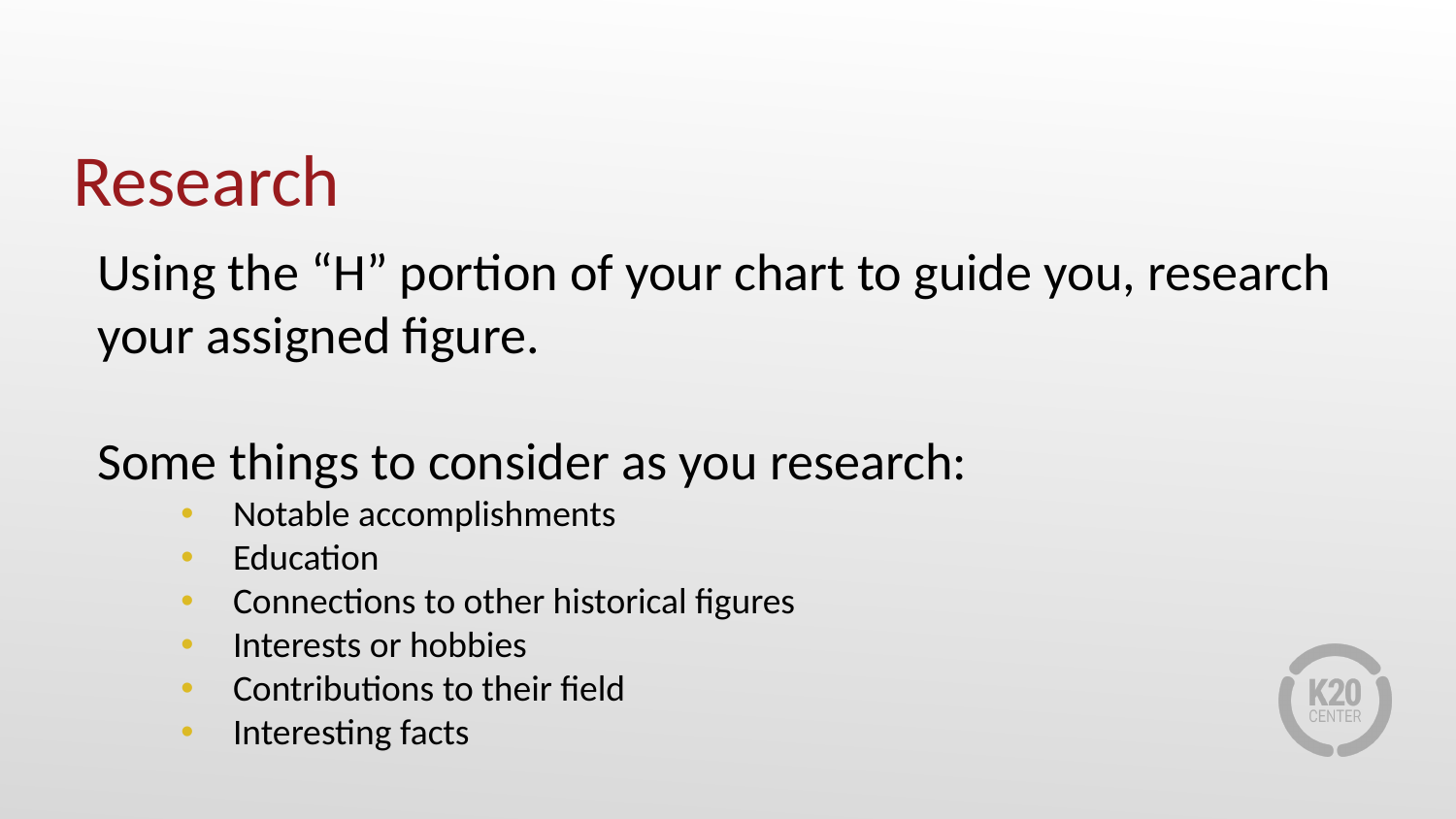

# Research
Using the “H” portion of your chart to guide you, research your assigned figure.

Some things to consider as you research:
Notable accomplishments
Education
Connections to other historical figures
Interests or hobbies
Contributions to their field
Interesting facts